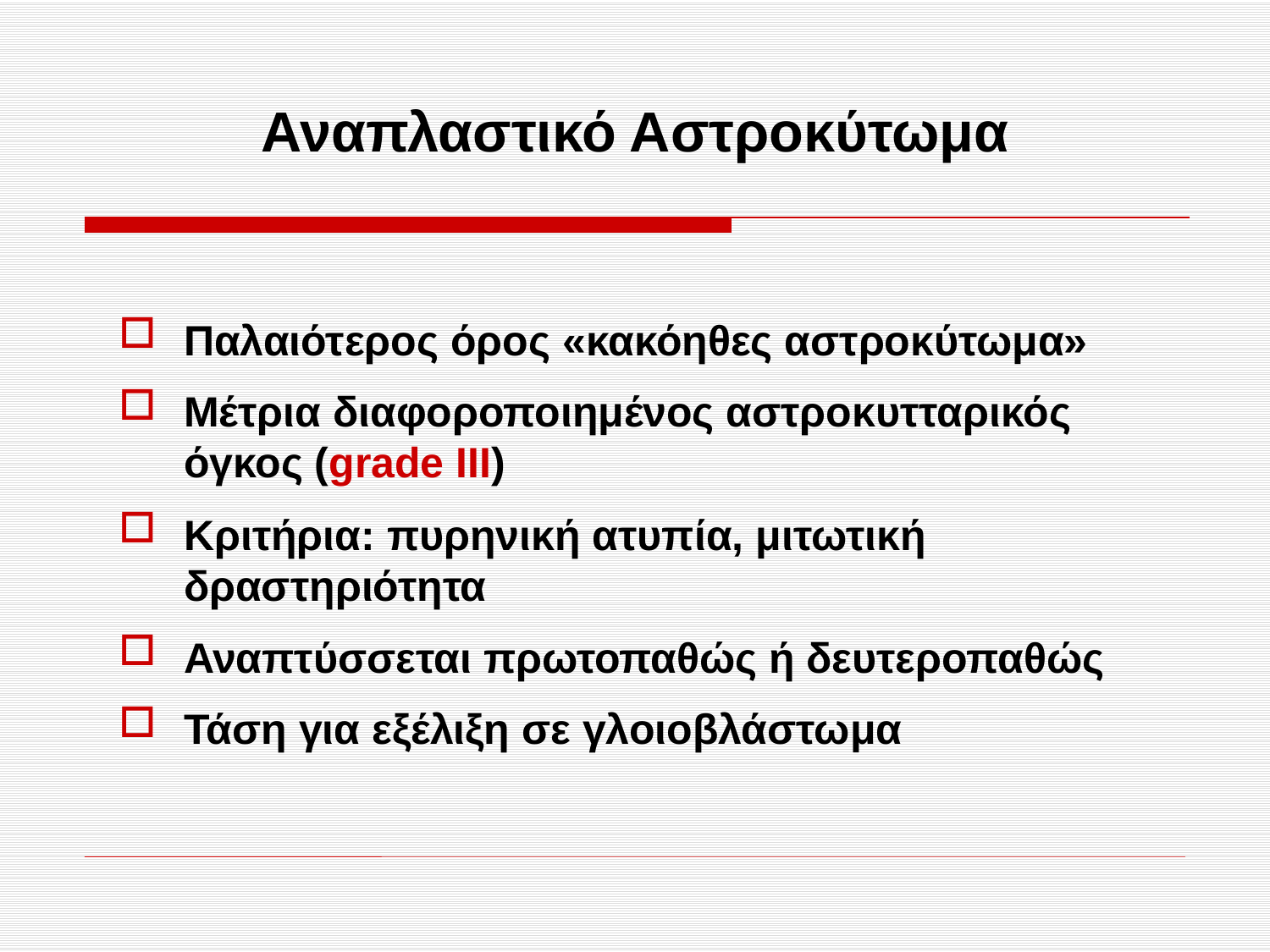

# Αναπλαστικό Αστροκύτωμα
Παλαιότερος όρος «κακόηθες αστροκύτωμα»
Μέτρια διαφοροποιημένος αστροκυτταρικός όγκος (grade III)
Κριτήρια: πυρηνική ατυπία, μιτωτική δραστηριότητα
Αναπτύσσεται πρωτοπαθώς ή δευτεροπαθώς
Τάση για εξέλιξη σε γλοιοβλάστωμα